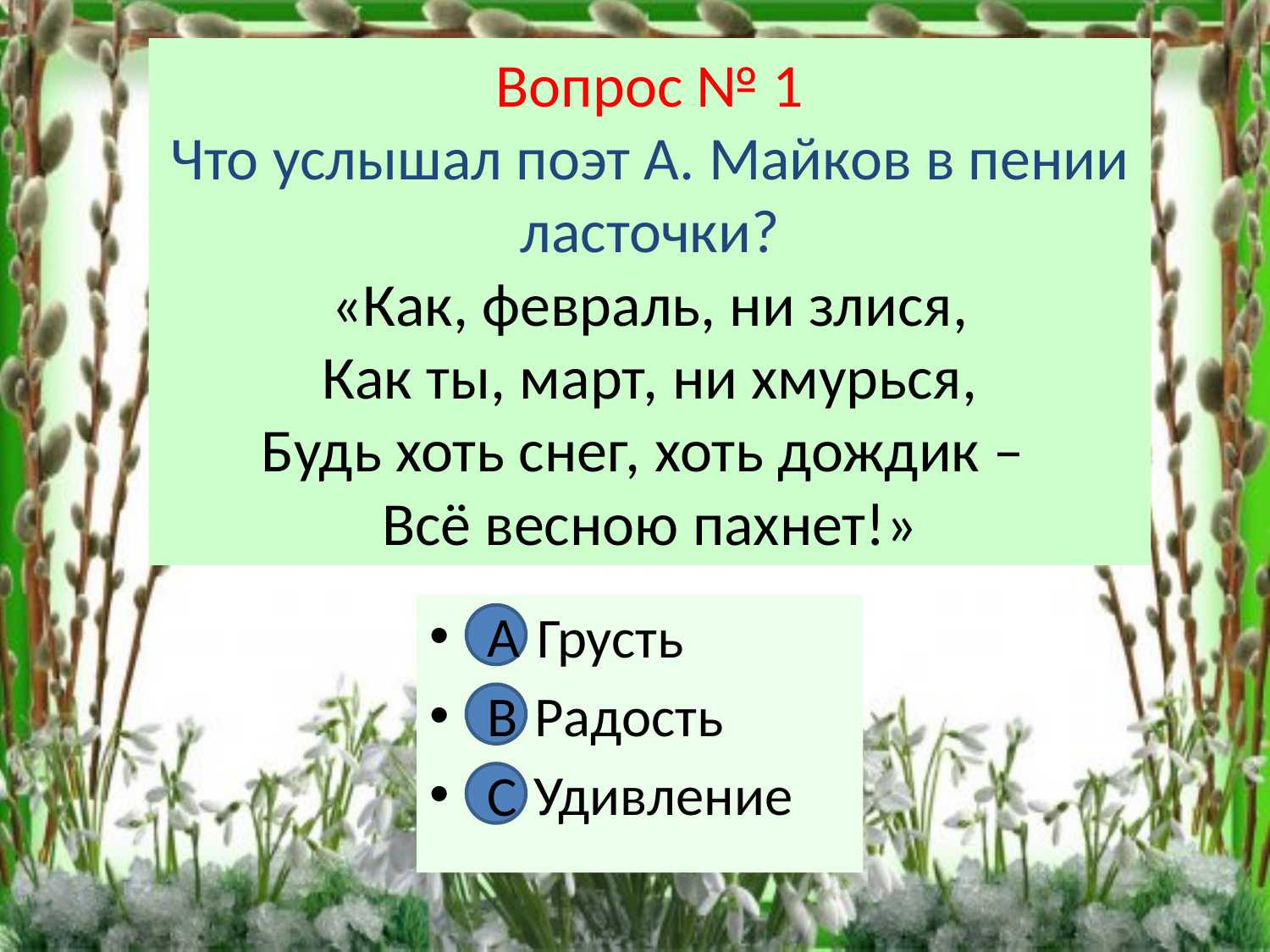

# Вопрос № 1 Что услышал поэт А. Майков в пении ласточки? «Как, февраль, ни злися, Как ты, март, ни хмурься, Будь хоть снег, хоть дождик – Всё весною пахнет!»
А. Грусть
В. Радость
С. Удивление

А
В
С